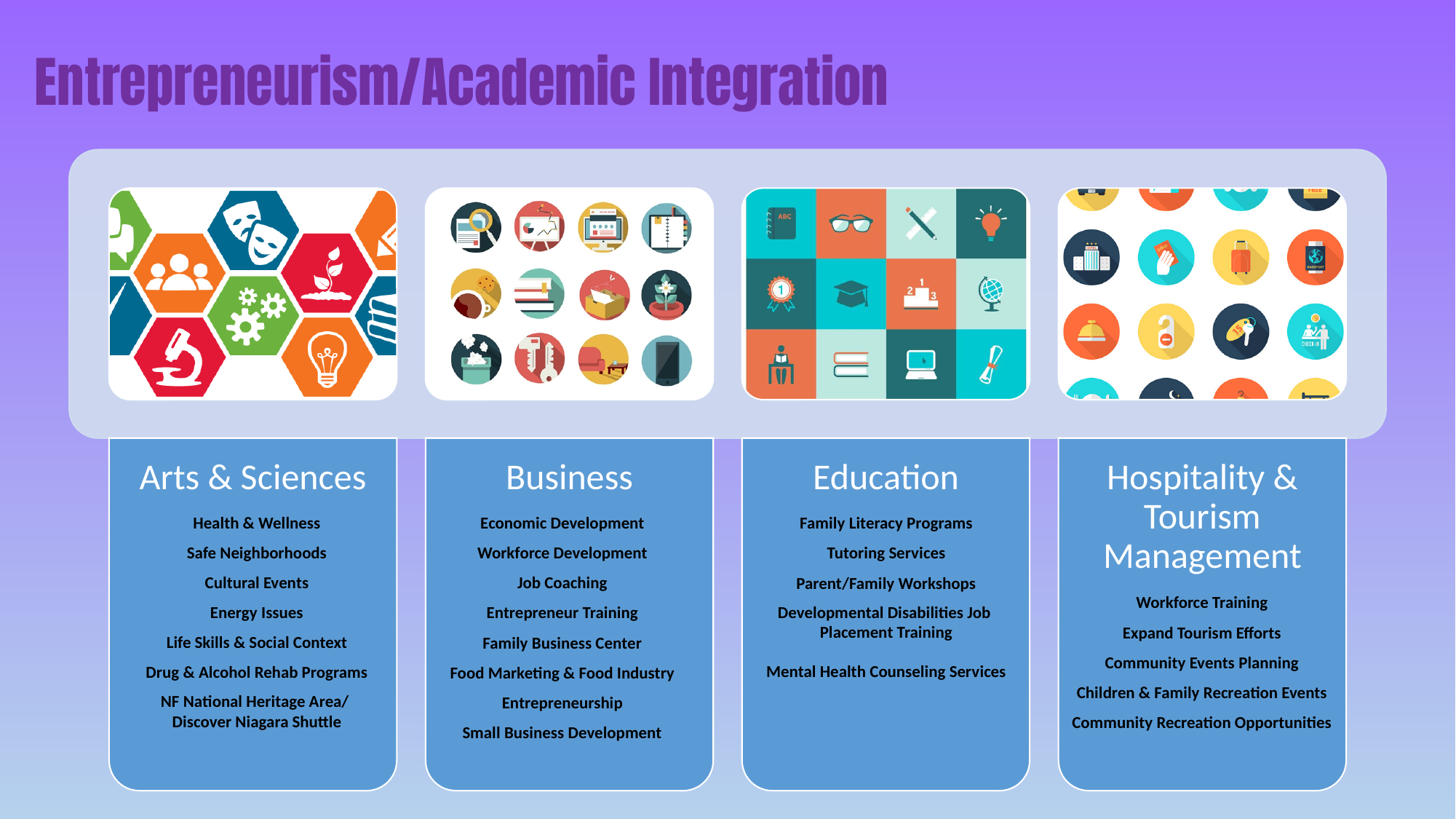

# Entrepreneurism/Academic Integration
Arts & Sciences
Business
Education
Hospitality & Tourism Management
Health & Wellness
Safe Neighborhoods
Cultural Events
Energy Issues
Life Skills & Social Context
Drug & Alcohol Rehab Programs
NF National Heritage Area/
Discover Niagara Shuttle

Economic Development
Workforce Development
Job Coaching
Entrepreneur Training
Family Business Center
Food Marketing & Food Industry
Entrepreneurship
Small Business Development

Family Literacy Programs
Tutoring Services
Parent/Family Workshops
Developmental Disabilities Job
Placement Training
Mental Health Counseling Services
Workforce Training
Expand Tourism Efforts
Community Events Planning
Children & Family Recreation Events
Community Recreation Opportunities